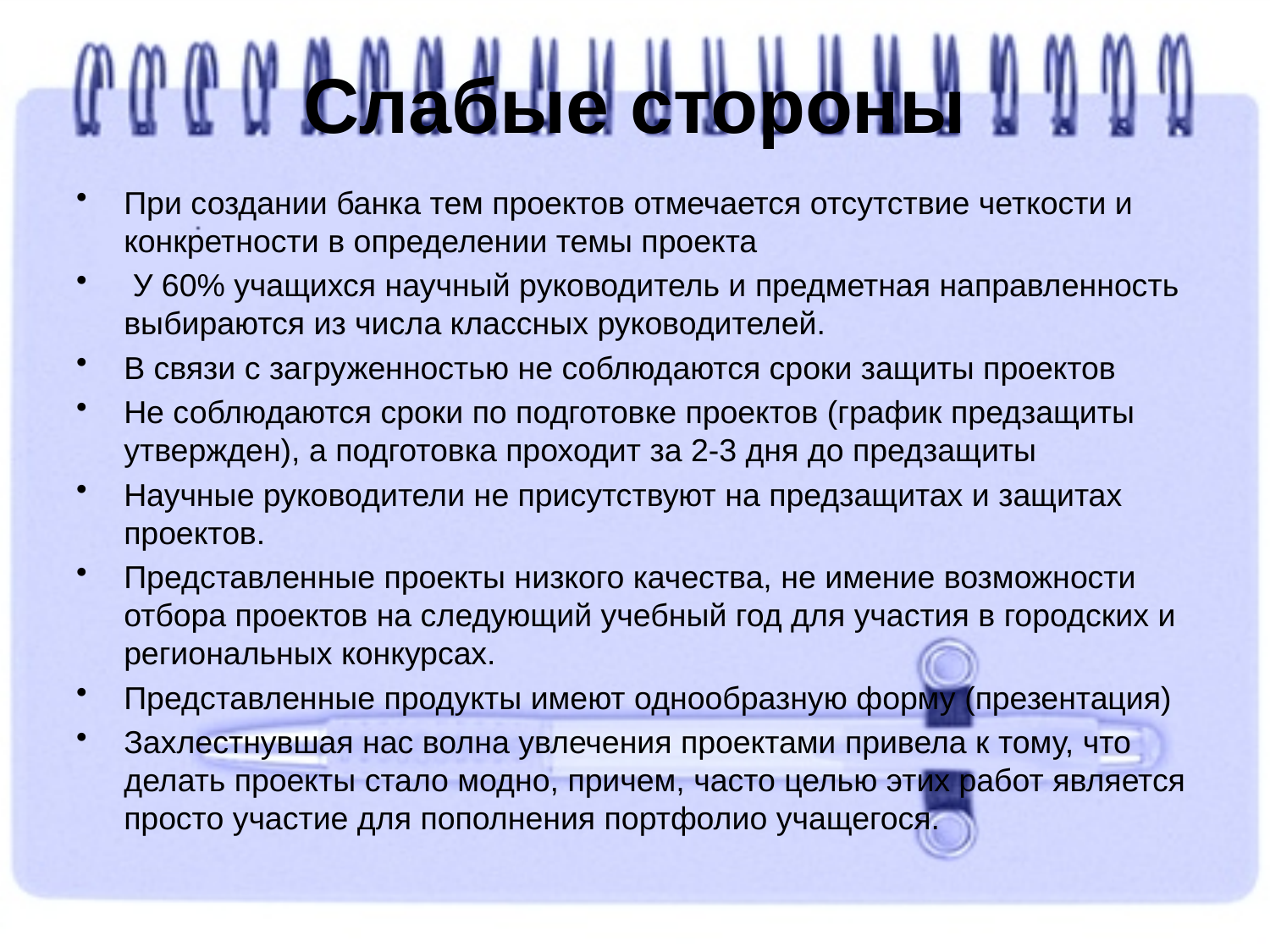

# Слабые стороны
При создании банка тем проектов отмечается отсутствие четкости и конкретности в определении темы проекта
 У 60% учащихся научный руководитель и предметная направленность выбираются из числа классных руководителей.
В связи с загруженностью не соблюдаются сроки защиты проектов
Не соблюдаются сроки по подготовке проектов (график предзащиты утвержден), а подготовка проходит за 2-3 дня до предзащиты
Научные руководители не присутствуют на предзащитах и защитах проектов.
Представленные проекты низкого качества, не имение возможности отбора проектов на следующий учебный год для участия в городских и региональных конкурсах.
Представленные продукты имеют однообразную форму (презентация)
Захлестнувшая нас волна увлечения проектами привела к тому, что делать проекты стало модно, причем, часто целью этих работ является просто участие для пополнения портфолио учащегося.